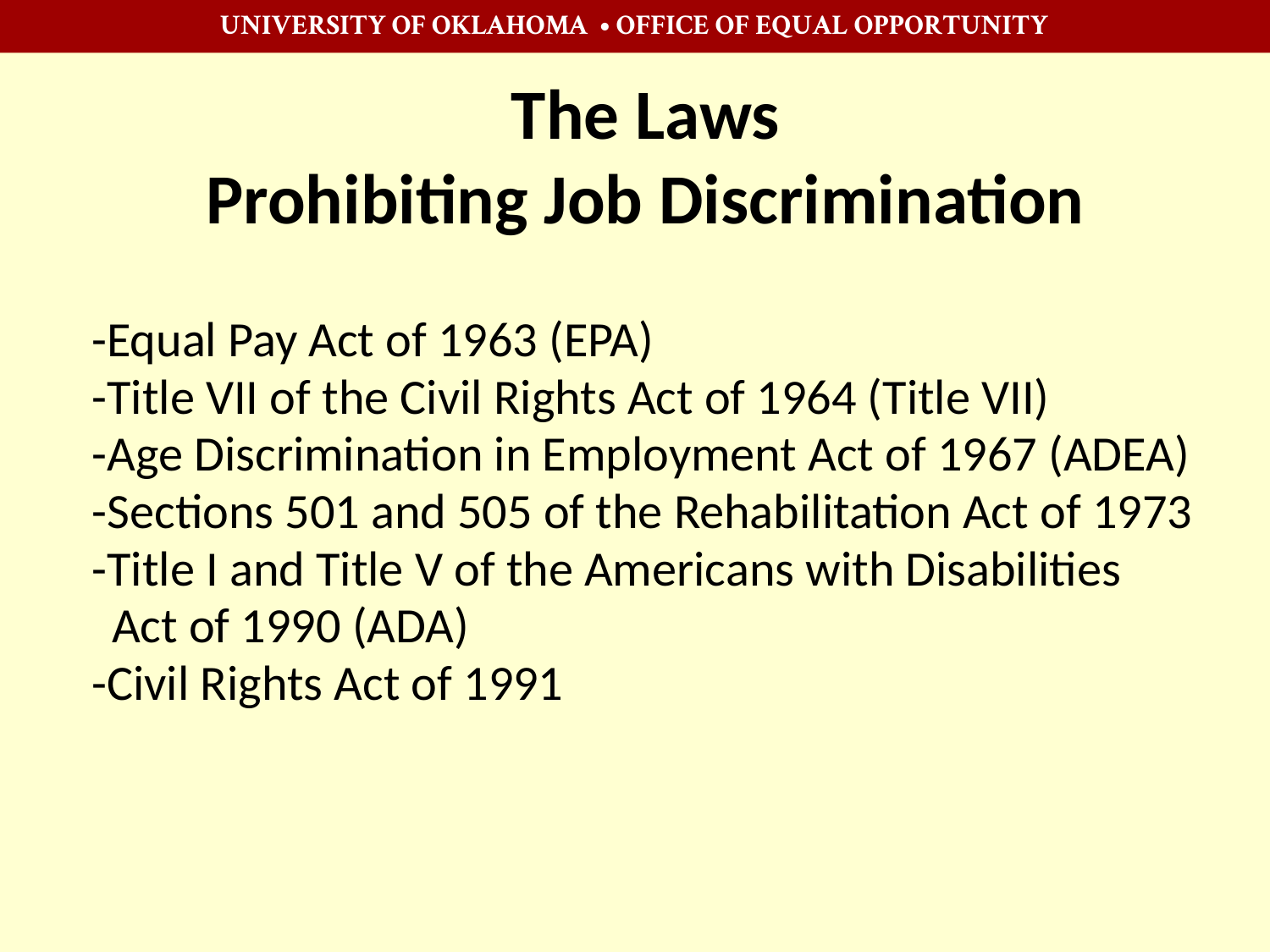

# The Laws Prohibiting Job Discrimination

	-Equal Pay Act of 1963 (EPA)
	-Title VII of the Civil Rights Act of 1964 (Title VII)
	-Age Discrimination in Employment Act of 1967 (ADEA)
	-Sections 501 and 505 of the Rehabilitation Act of 1973
	-Title I and Title V of the Americans with Disabilities
      Act of 1990 (ADA)
	-Civil Rights Act of 1991